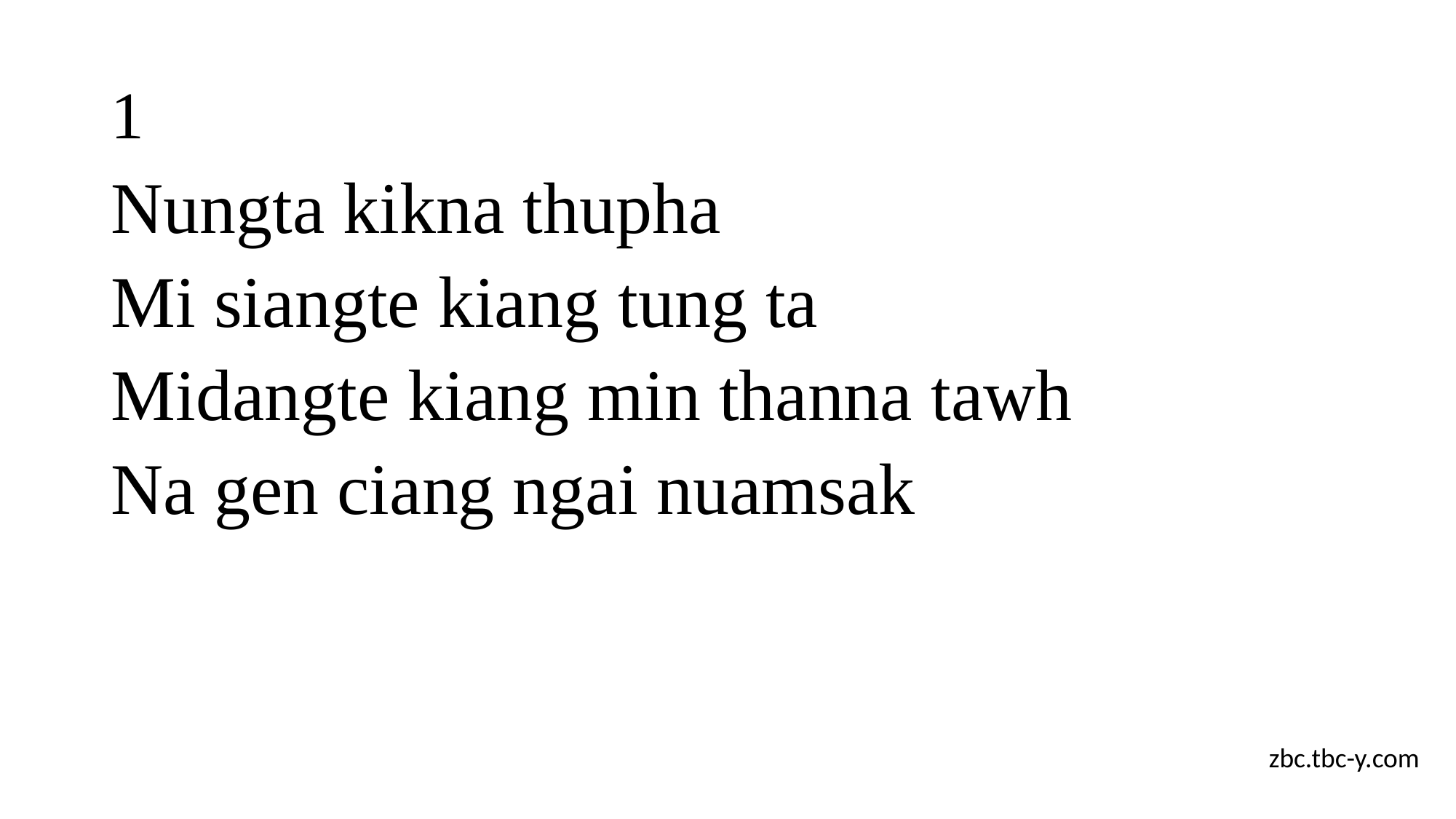

# 1
Nungta kikna thupha
Mi siangte kiang tung ta
Midangte kiang min thanna tawh
Na gen ciang ngai nuamsak
zbc.tbc-y.com